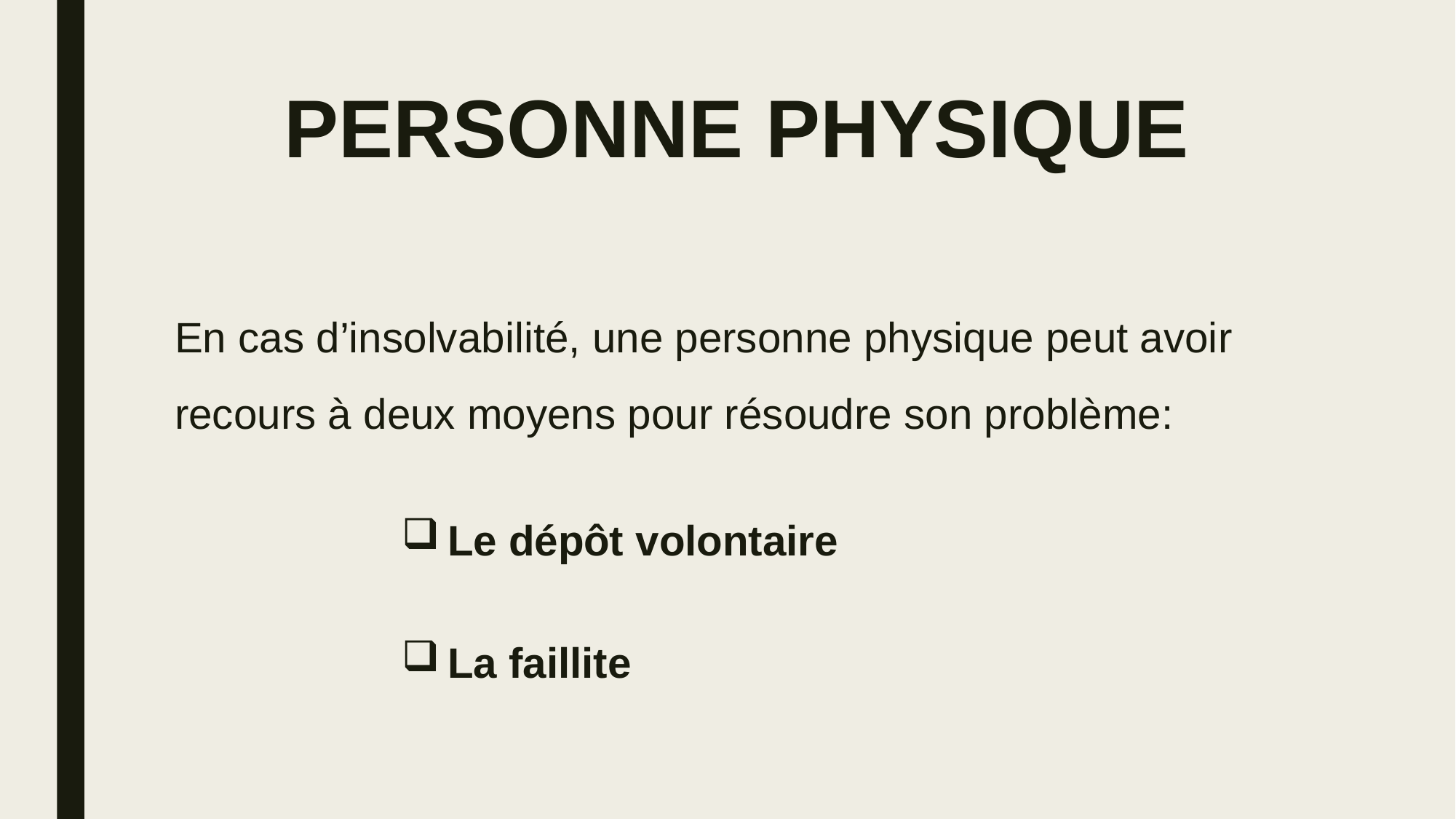

# PERSONNE PHYSIQUE

En cas d’insolvabilité, une personne physique peut avoir recours à deux moyens pour résoudre son problème:

Le dépôt volontaire

La faillite